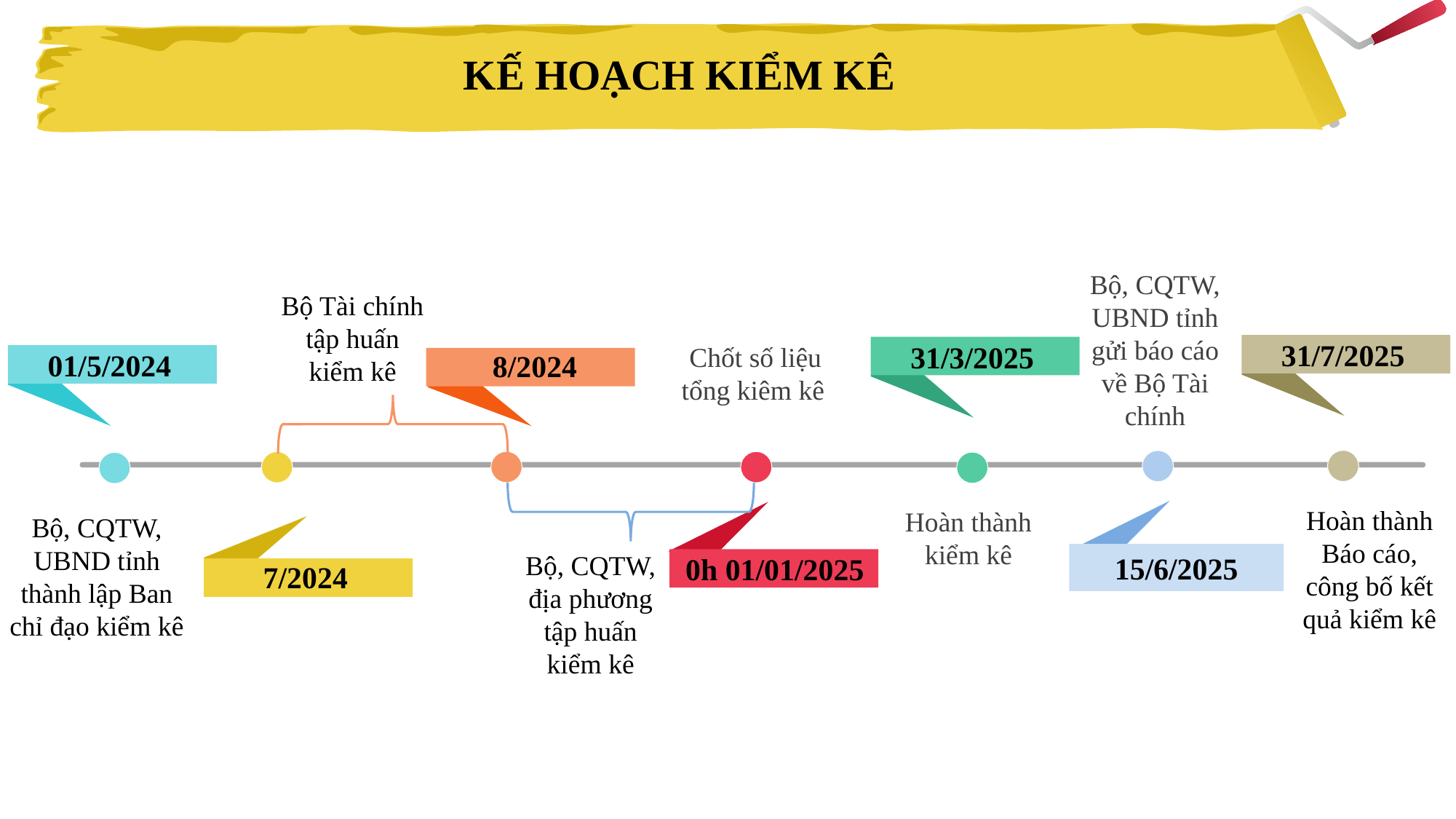

KẾ HOẠCH KIỂM KÊ
Bộ, CQTW, UBND tỉnh gửi báo cáo về Bộ Tài chính
Bộ Tài chính tập huấn kiểm kê

31/7/2025
31/3/2025
Chốt số liệu tổng kiêm kê

01/5/2024
8/2024

Hoàn thành Báo cáo, công bố kết quả kiểm kê
Hoàn thành kiểm kê
Bộ, CQTW, UBND tỉnh thành lập Ban chỉ đạo kiểm kê

Bộ, CQTW, địa phương tập huấn kiểm kê
15/6/2025
0h 01/01/2025
7/2024